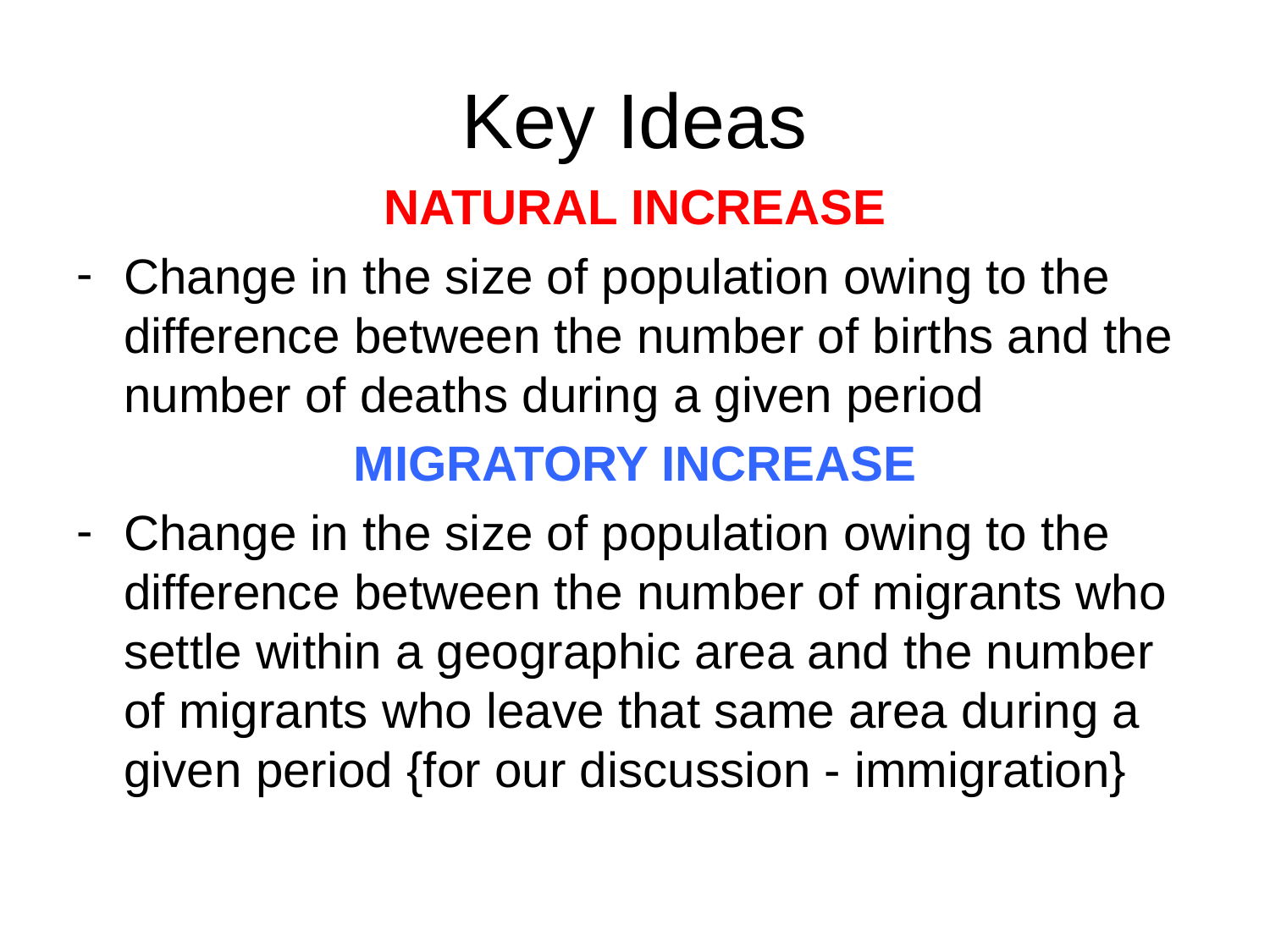

# Key Ideas
NATURAL INCREASE
Change in the size of population owing to the difference between the number of births and the number of deaths during a given period
MIGRATORY INCREASE
Change in the size of population owing to the difference between the number of migrants who settle within a geographic area and the number of migrants who leave that same area during a given period {for our discussion - immigration}